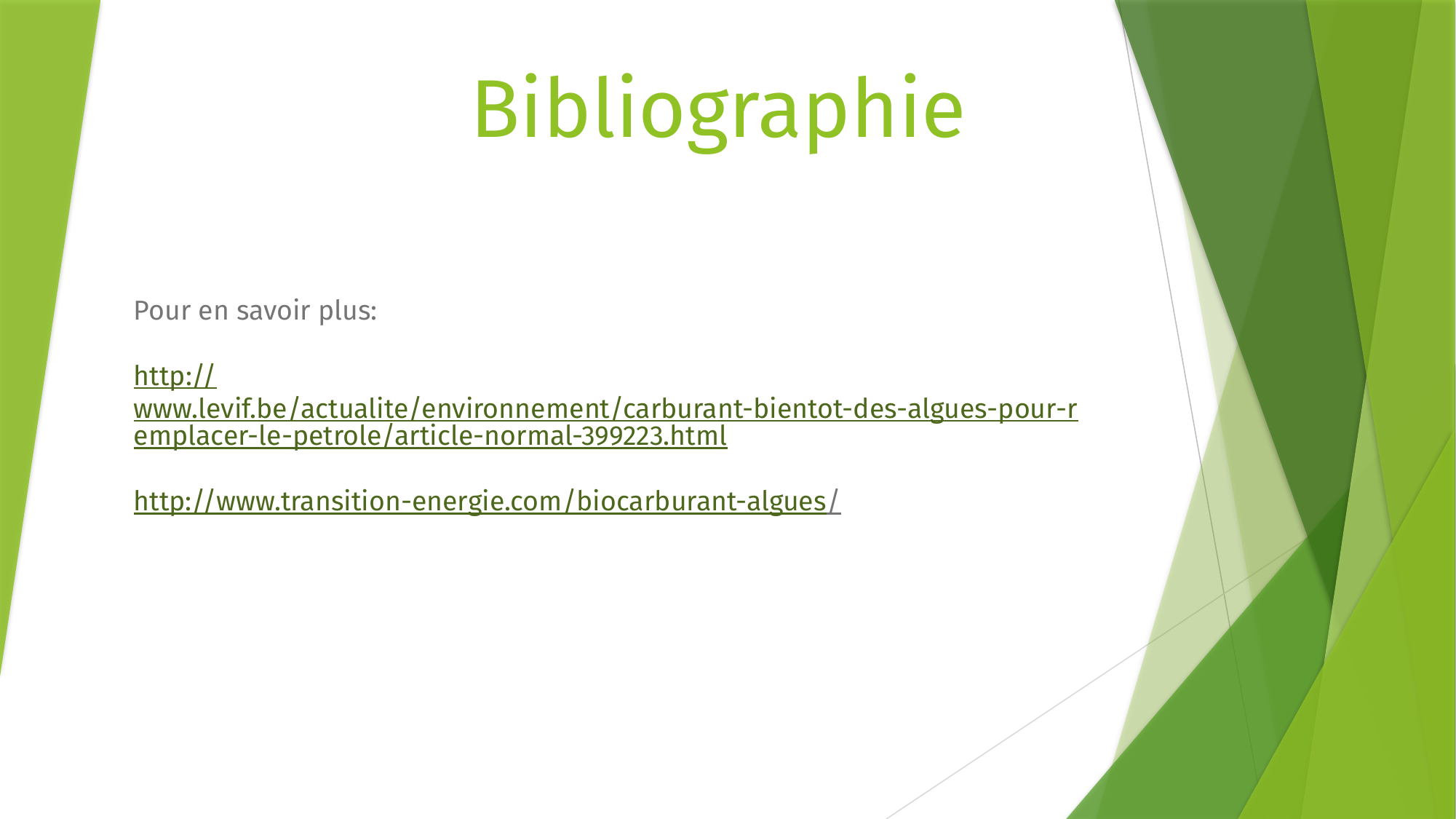

# Bibliographie

Pour en savoir plus:

http://www.levif.be/actualite/environnement/carburant-bientot-des-algues-pour-remplacer-le-petrole/article-normal-399223.html

http://www.transition-energie.com/biocarburant-algues/